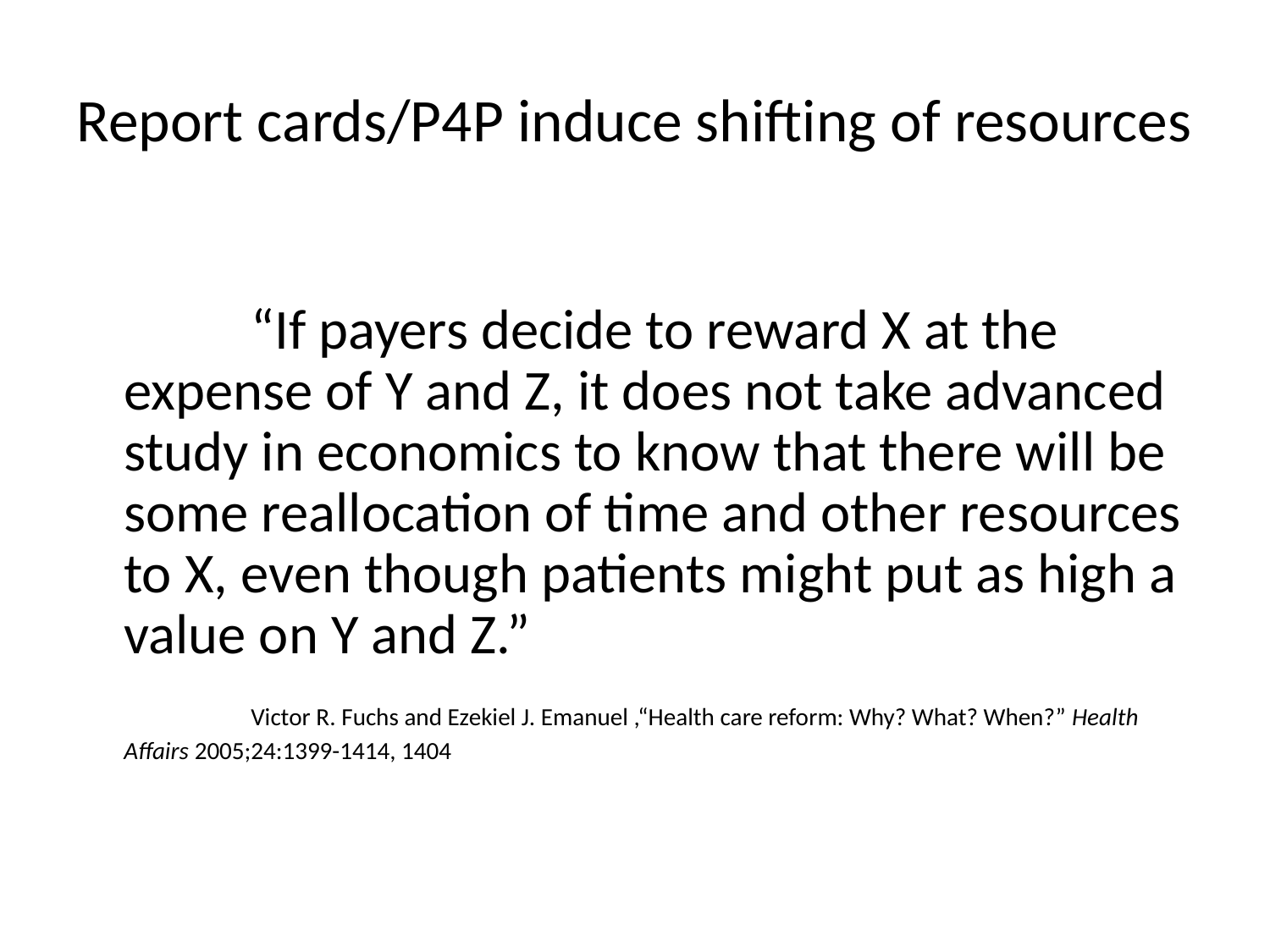

# Report cards/P4P induce shifting of resources

		“If payers decide to reward X at the expense of Y and Z, it does not take advanced study in economics to know that there will be some reallocation of time and other resources to X, even though patients might put as high a value on Y and Z.”
		Victor R. Fuchs and Ezekiel J. Emanuel ,“Health care reform: Why? What? When?” Health Affairs 2005;24:1399-1414, 1404